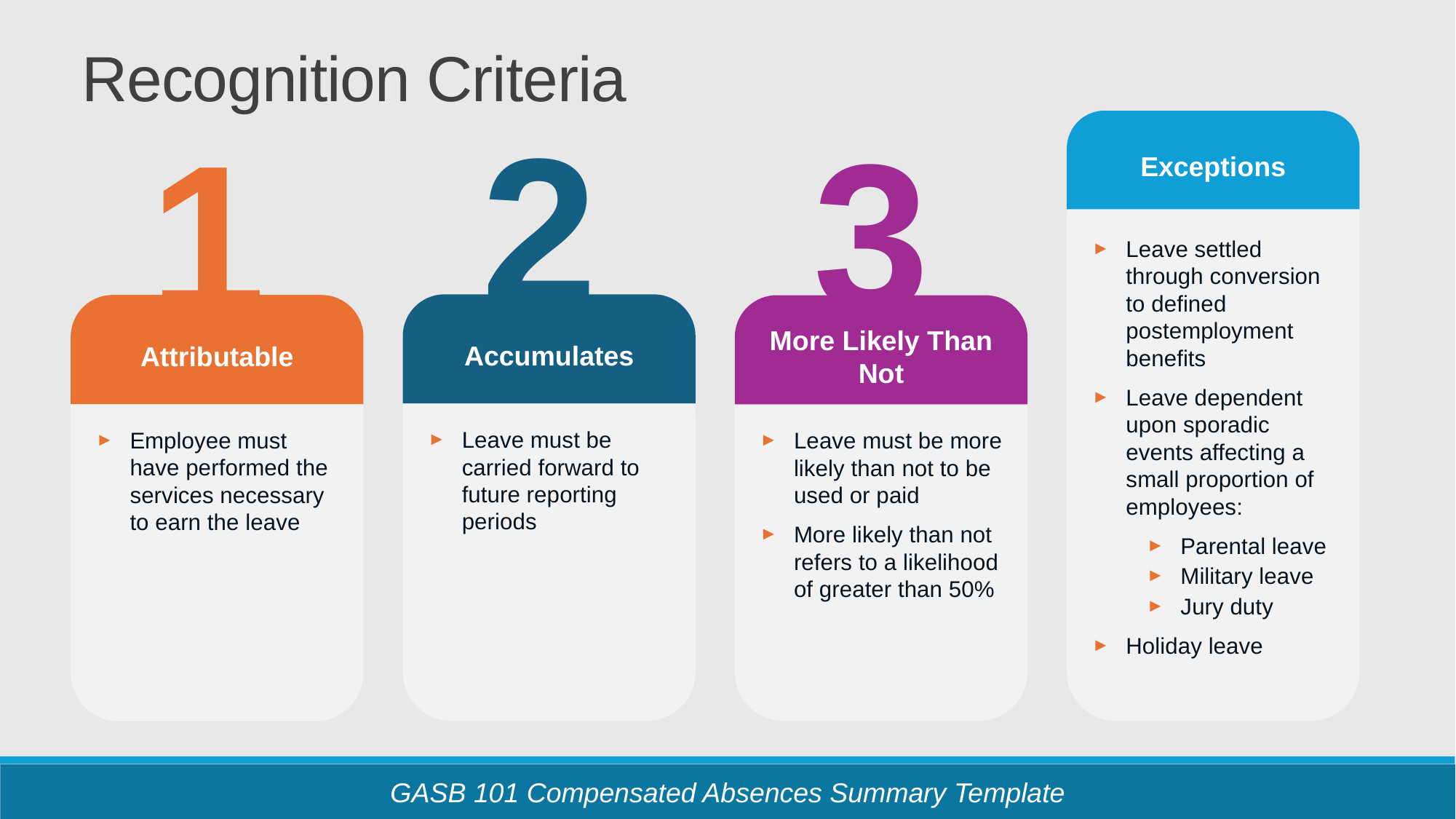

Recognition Criteria
Exceptions
2
3
1
Leave settled through conversion to defined postemployment benefits
Leave dependent upon sporadic events affecting a small proportion of employees:
Parental leave
Military leave
Jury duty
Holiday leave

Accumulates
Attributable
More Likely Than Not
Leave must be carried forward to future reporting periods
Employee must have performed the services necessary to earn the leave
Leave must be more likely than not to be used or paid
More likely than not refers to a likelihood of greater than 50%

GASB 101 Compensated Absences Summary Template